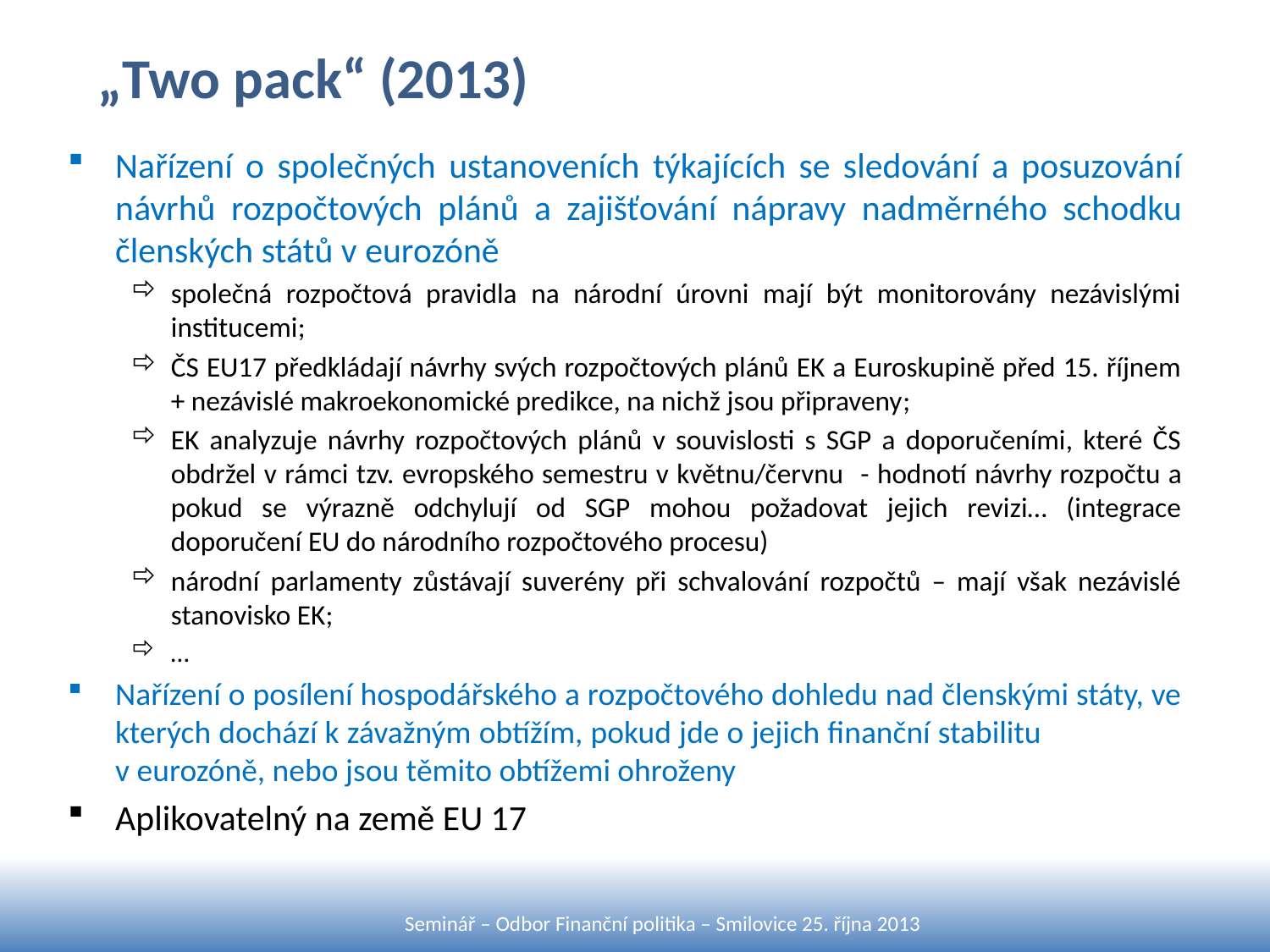

# „Two pack“ (2013)
Nařízení o společných ustanoveních týkajících se sledování a posuzování návrhů rozpočtových plánů a zajišťování nápravy nadměrného schodku členských států v eurozóně
společná rozpočtová pravidla na národní úrovni mají být monitorovány nezávislými institucemi;
ČS EU17 předkládají návrhy svých rozpočtových plánů EK a Euroskupině před 15. říjnem + nezávislé makroekonomické predikce, na nichž jsou připraveny;
EK analyzuje návrhy rozpočtových plánů v souvislosti s SGP a doporučeními, které ČS obdržel v rámci tzv. evropského semestru v květnu/červnu  - hodnotí návrhy rozpočtu a pokud se výrazně odchylují od SGP mohou požadovat jejich revizi… (integrace doporučení EU do národního rozpočtového procesu)
národní parlamenty zůstávají suverény při schvalování rozpočtů – mají však nezávislé stanovisko EK;
…
Nařízení o posílení hospodářského a rozpočtového dohledu nad členskými státy, ve kterých dochází k závažným obtížím, pokud jde o jejich finanční stabilitu                   v eurozóně, nebo jsou těmito obtížemi ohroženy
Aplikovatelný na země EU 17

Seminář – Odbor Finanční politika – Smilovice 25. října 2013